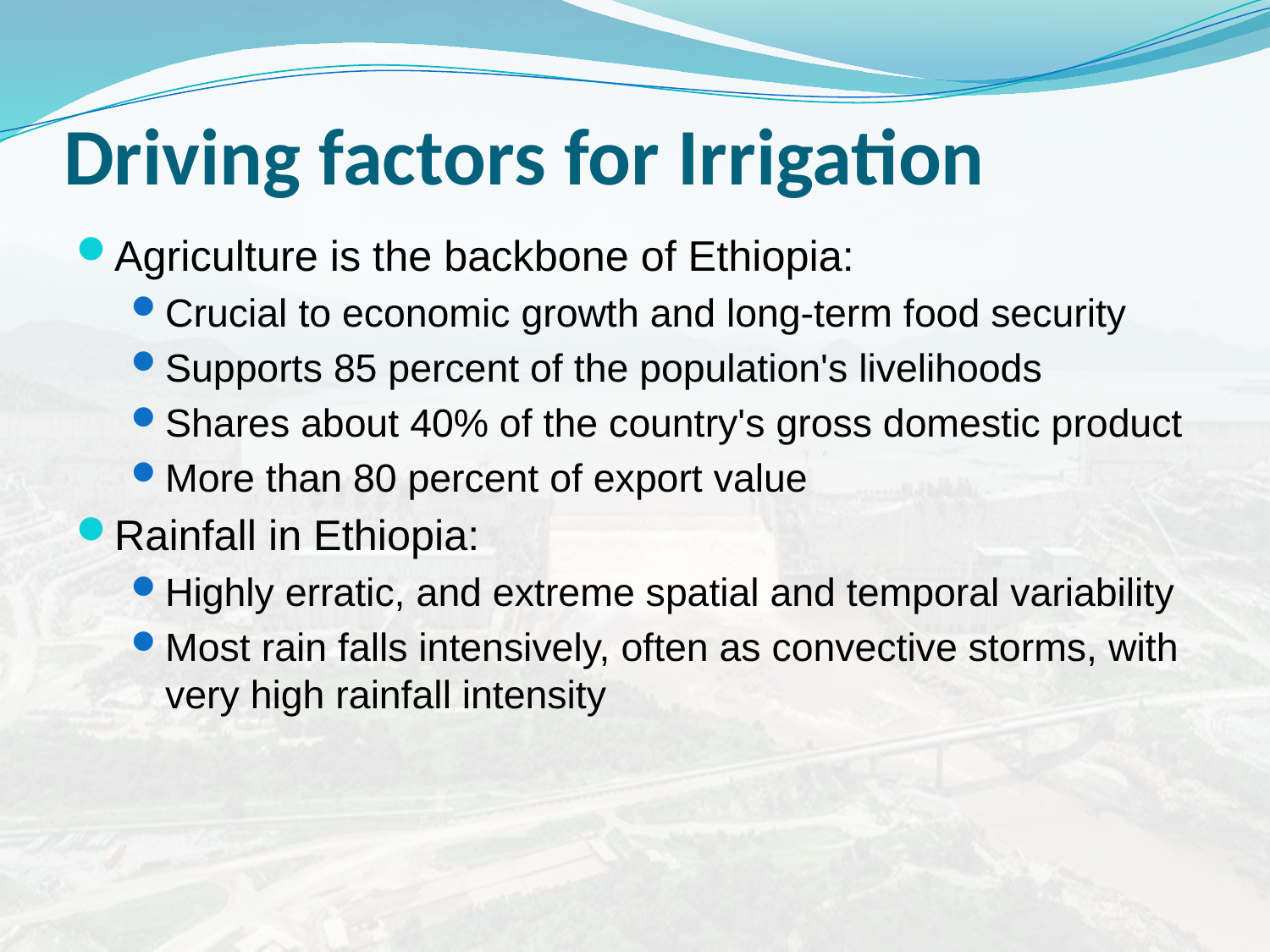

# Driving factors for Irrigation
Agriculture is the backbone of Ethiopia:
Crucial to economic growth and long-term food security
Supports 85 percent of the population's livelihoods
Shares about 40% of the country's gross domestic product
More than 80 percent of export value
Rainfall in Ethiopia:
Highly erratic, and extreme spatial and temporal variability
Most rain falls intensively, often as convective storms, with very high rainfall intensity